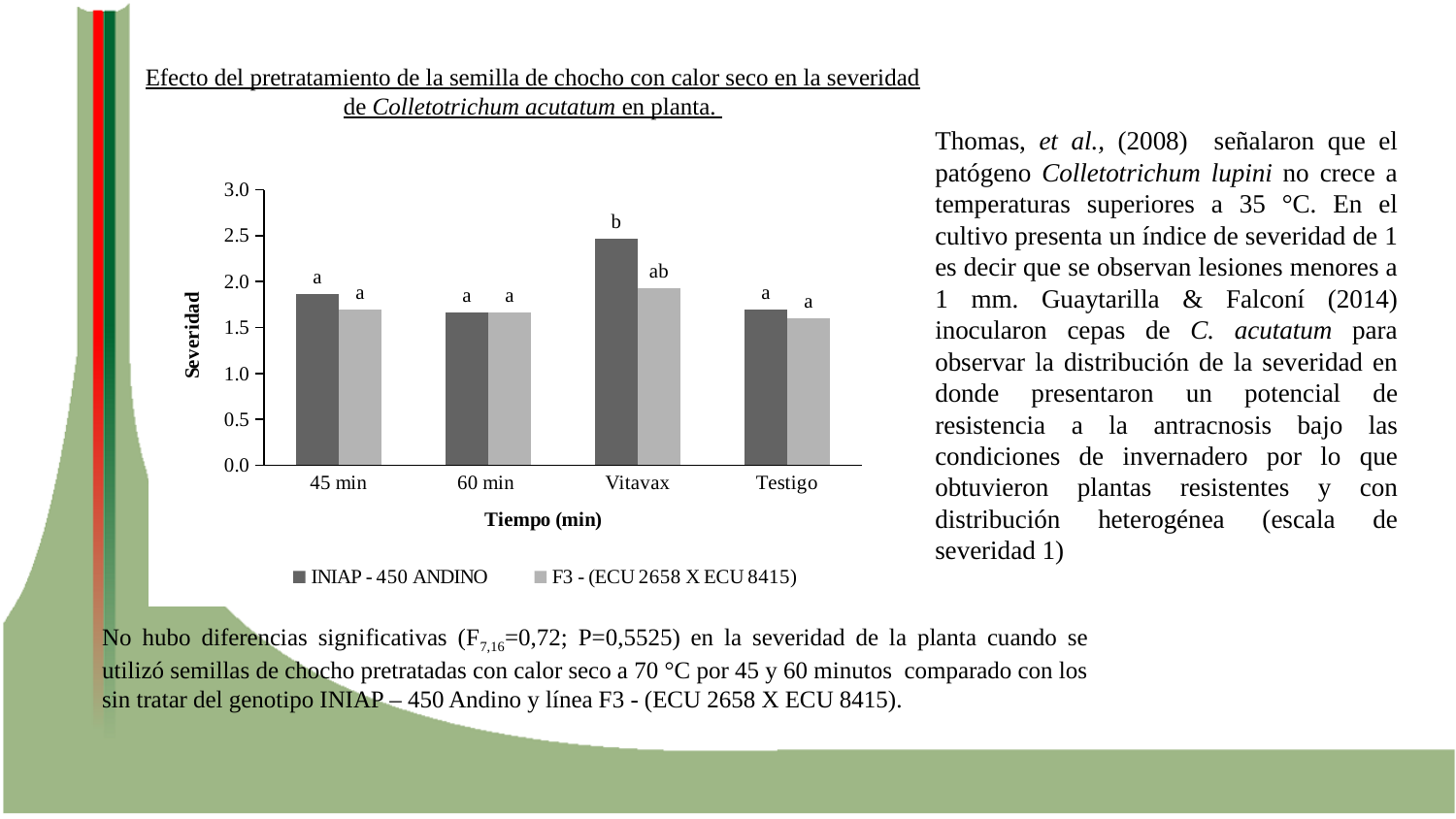

Efecto del pretratamiento de la semilla de chocho con calor seco en la severidad de Colletotrichum acutatum en planta.
Thomas, et al., (2008)  señalaron que el patógeno Colletotrichum lupini no crece a temperaturas superiores a 35 °C. En el cultivo presenta un índice de severidad de 1 es decir que se observan lesiones menores a 1 mm. Guaytarilla & Falconí (2014) inocularon cepas de C. acutatum para observar la distribución de la severidad en donde presentaron un potencial de resistencia a la antracnosis bajo las condiciones de invernadero por lo que obtuvieron plantas resistentes y con distribución heterogénea (escala de severidad 1)

### Chart

| Category | INIAP - 450 ANDINO  | F3 - (ECU 2658 X ECU 8415) |
|---|---|---|
| 45 min | 1.866666666666667 | 1.7 |
| 60 min  | 1.6666666666666667 | 1.6666666666666667 |
| Vitavax | 2.466666666666667 | 1.9333333333333333 |
| Testigo | 1.7 | 1.5999999999999999 |
No hubo diferencias significativas (F7,16=0,72; P=0,5525) en la severidad de la planta cuando se utilizó semillas de chocho pretratadas con calor seco a 70 °C por 45 y 60 minutos  comparado con los sin tratar del genotipo INIAP – 450 Andino y línea F3 - (ECU 2658 X ECU 8415).